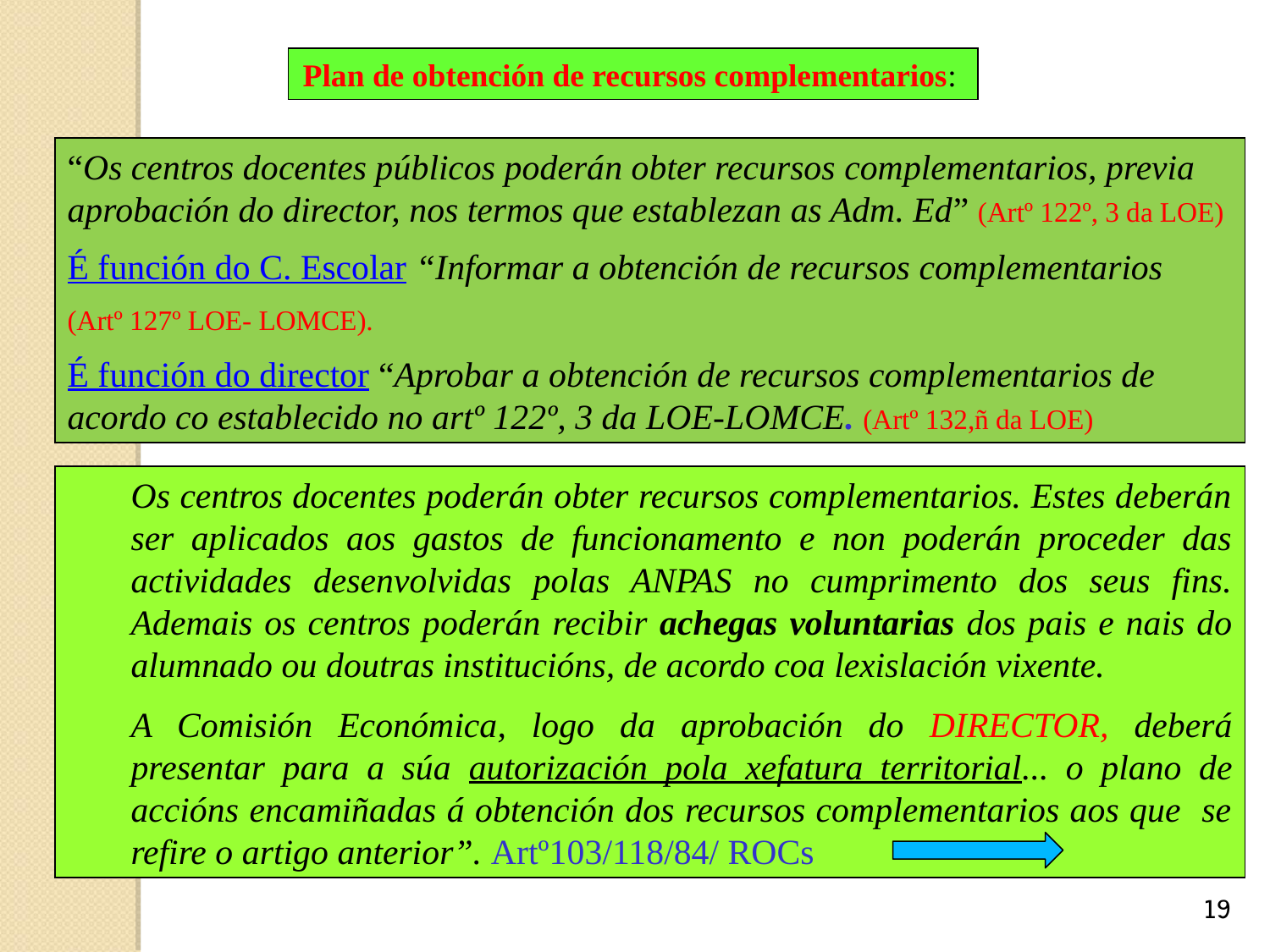

Plan de obtención de recursos complementarios:
“Os centros docentes públicos poderán obter recursos complementarios, previa aprobación do director, nos termos que establezan as Adm. Ed” (Artº 122º, 3 da LOE)
É función do C. Escolar “Informar a obtención de recursos complementarios
(Artº 127º LOE- LOMCE).
É función do director “Aprobar a obtención de recursos complementarios de acordo co establecido no artº 122º, 3 da LOE-LOMCE. (Artº 132,ñ da LOE)
	Os centros docentes poderán obter recursos complementarios. Estes deberán ser aplicados aos gastos de funcionamento e non poderán proceder das actividades desenvolvidas polas ANPAS no cumprimento dos seus fins. Ademais os centros poderán recibir achegas voluntarias dos pais e nais do alumnado ou doutras institucións, de acordo coa lexislación vixente.
	A Comisión Económica, logo da aprobación do DIRECTOR, deberá presentar para a súa autorización pola xefatura territorial... o plano de accións encamiñadas á obtención dos recursos complementarios aos que  se refire o artigo anterior”. Artº103/118/84/ ROCs

19